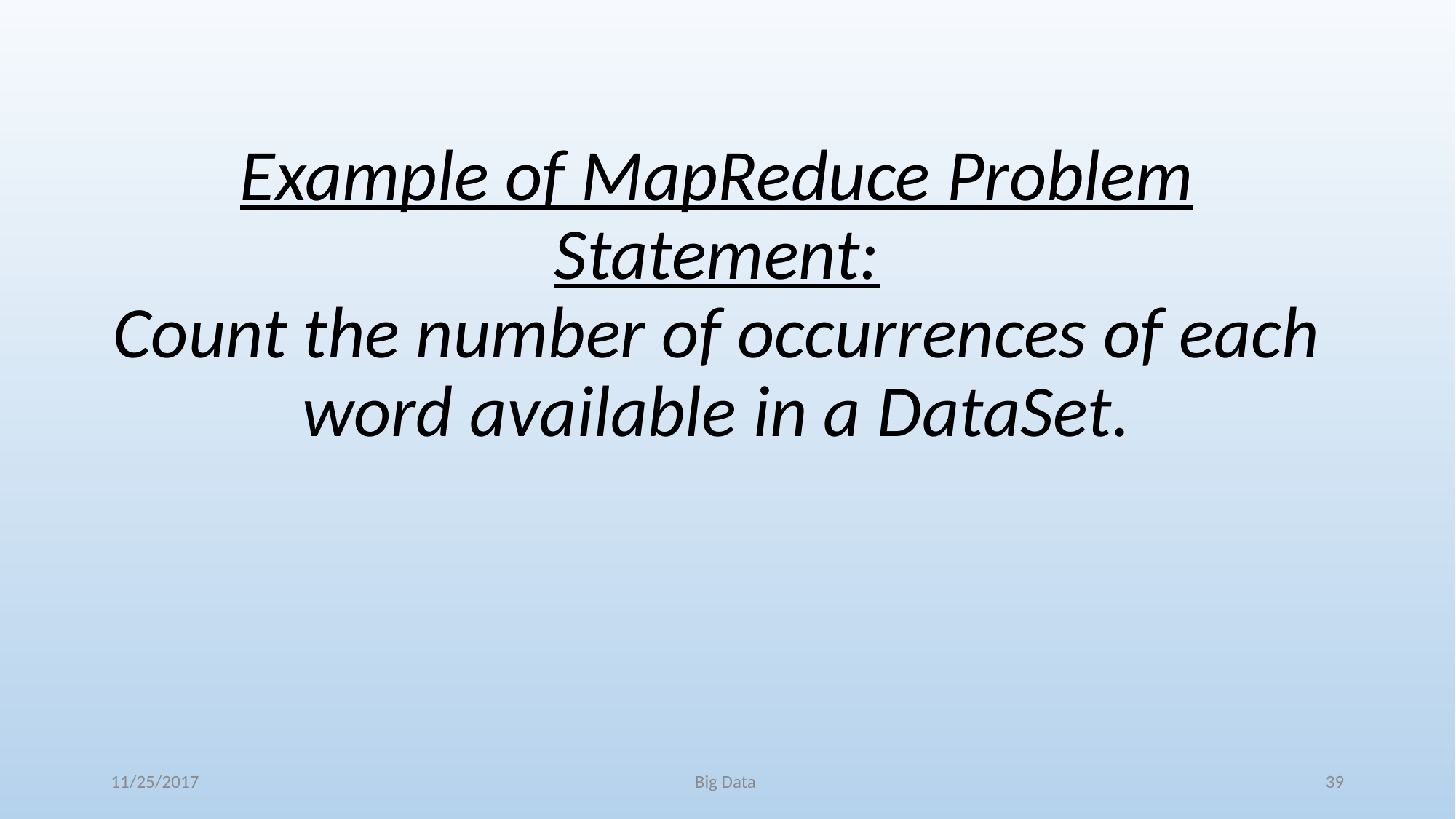

# Example of MapReduce Problem Statement: Count the number of occurrences of each word available in a DataSet.
11/25/2017
Big Data
39